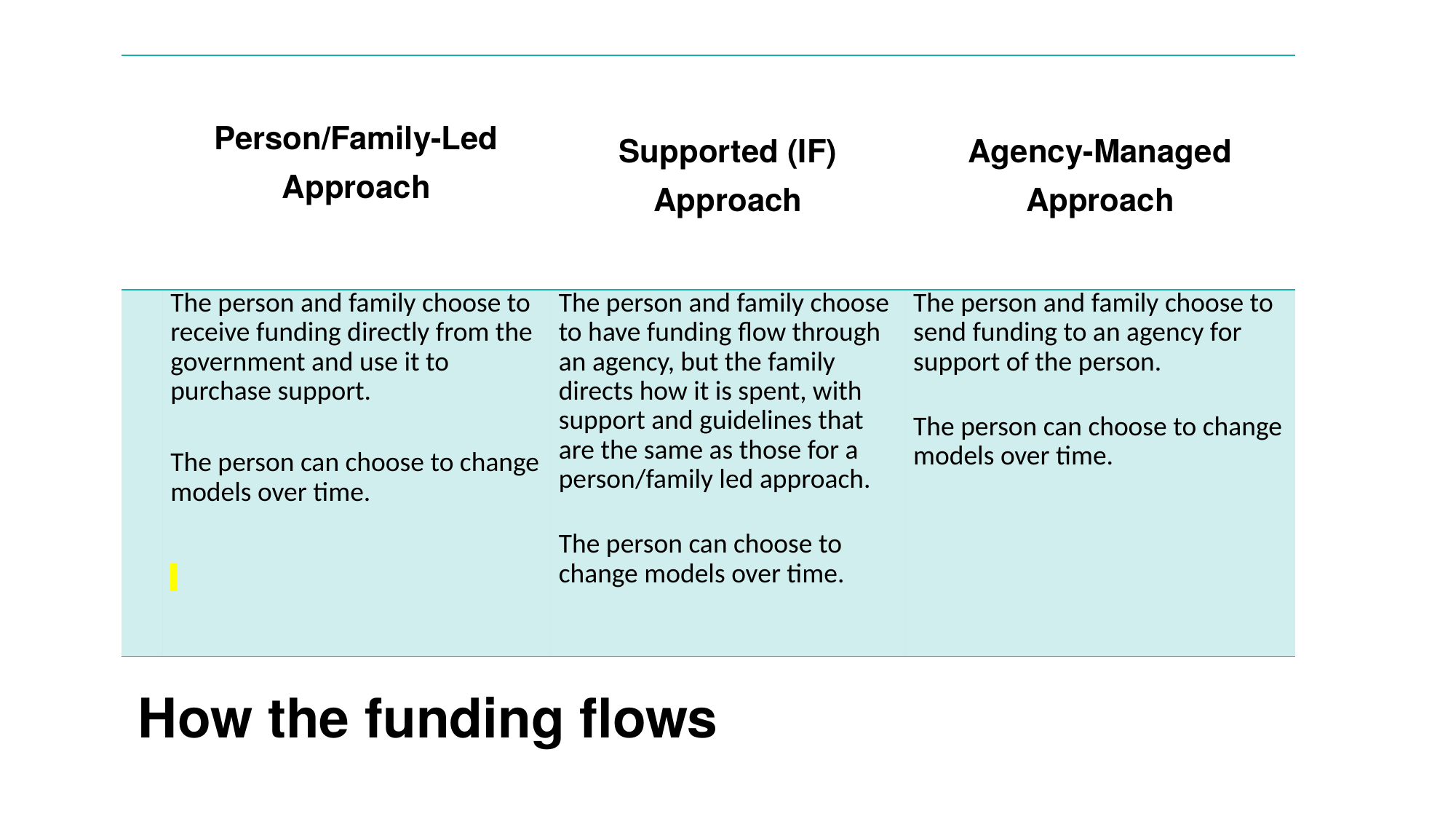

|  | Person/Family-Led Approach | Supported (IF) Approach | Agency-Managed Approach |
| --- | --- | --- | --- |
|  | The person and family choose to receive funding directly from the government and use it to purchase support.   The person can choose to change models over time. | The person and family choose to have funding flow through an agency, but the family directs how it is spent, with support and guidelines that are the same as those for a person/family led approach.   The person can choose to change models over time. | The person and family choose to send funding to an agency for support of the person.   The person can choose to change models over time. |
How the funding flows